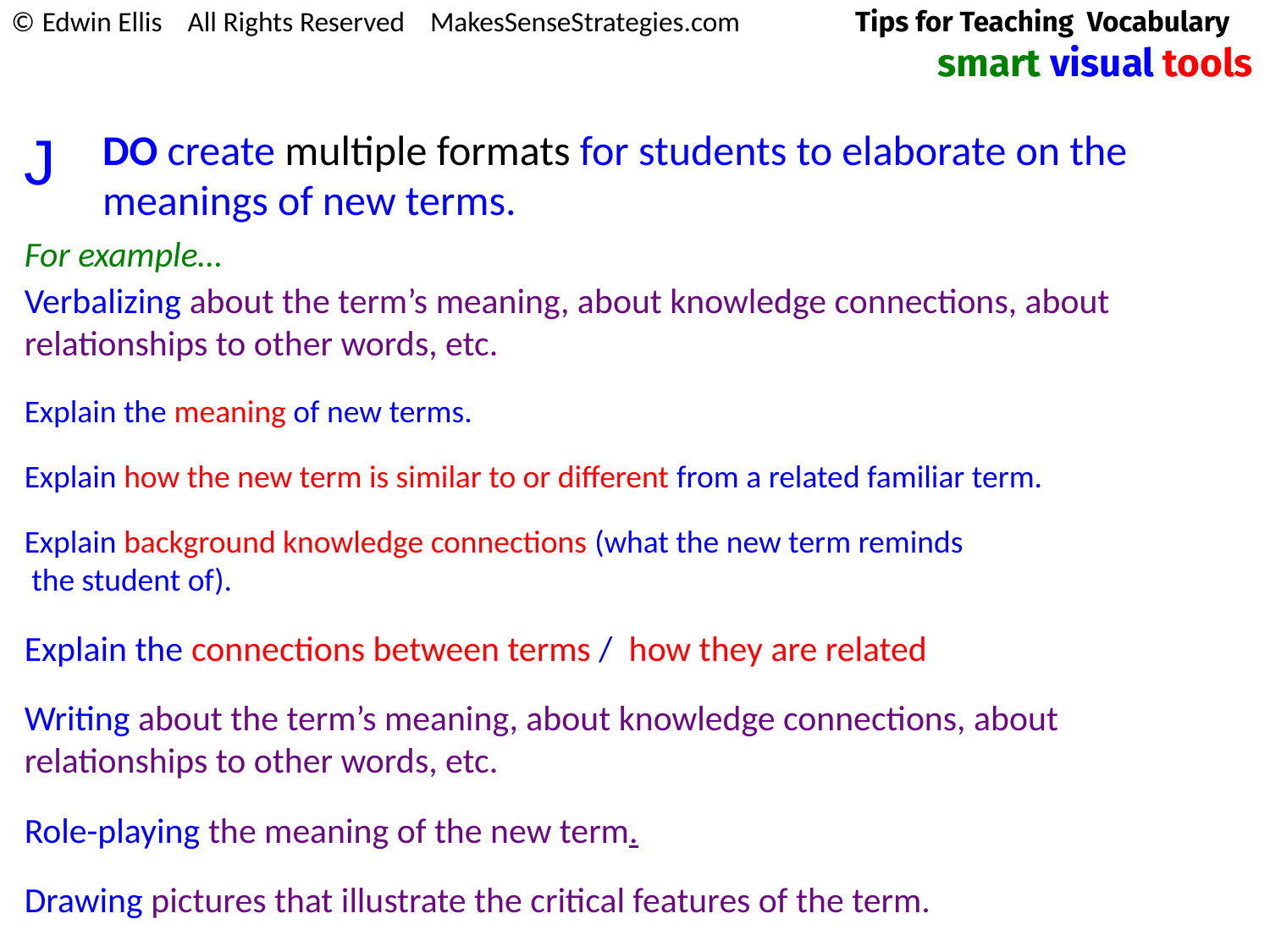

© Edwin Ellis    All Rights Reserved    MakesSenseStrategies.com                  Tips for Teaching  Vocabulary
smart visual tools
J
DO create multiple formats for students to elaborate on the meanings of new terms.
For example…

Verbalizing about the term’s meaning, about knowledge connections, about relationships to other words, etc.
Explain the meaning of new terms.
Explain how the new term is similar to or different from a related familiar term.
Explain background knowledge connections (what the new term reminds
 the student of).
Explain the connections between terms /  how they are related
Writing about the term’s meaning, about knowledge connections, about relationships to other words, etc.
Role-playing the meaning of the new term.
Drawing pictures that illustrate the critical features of the term.